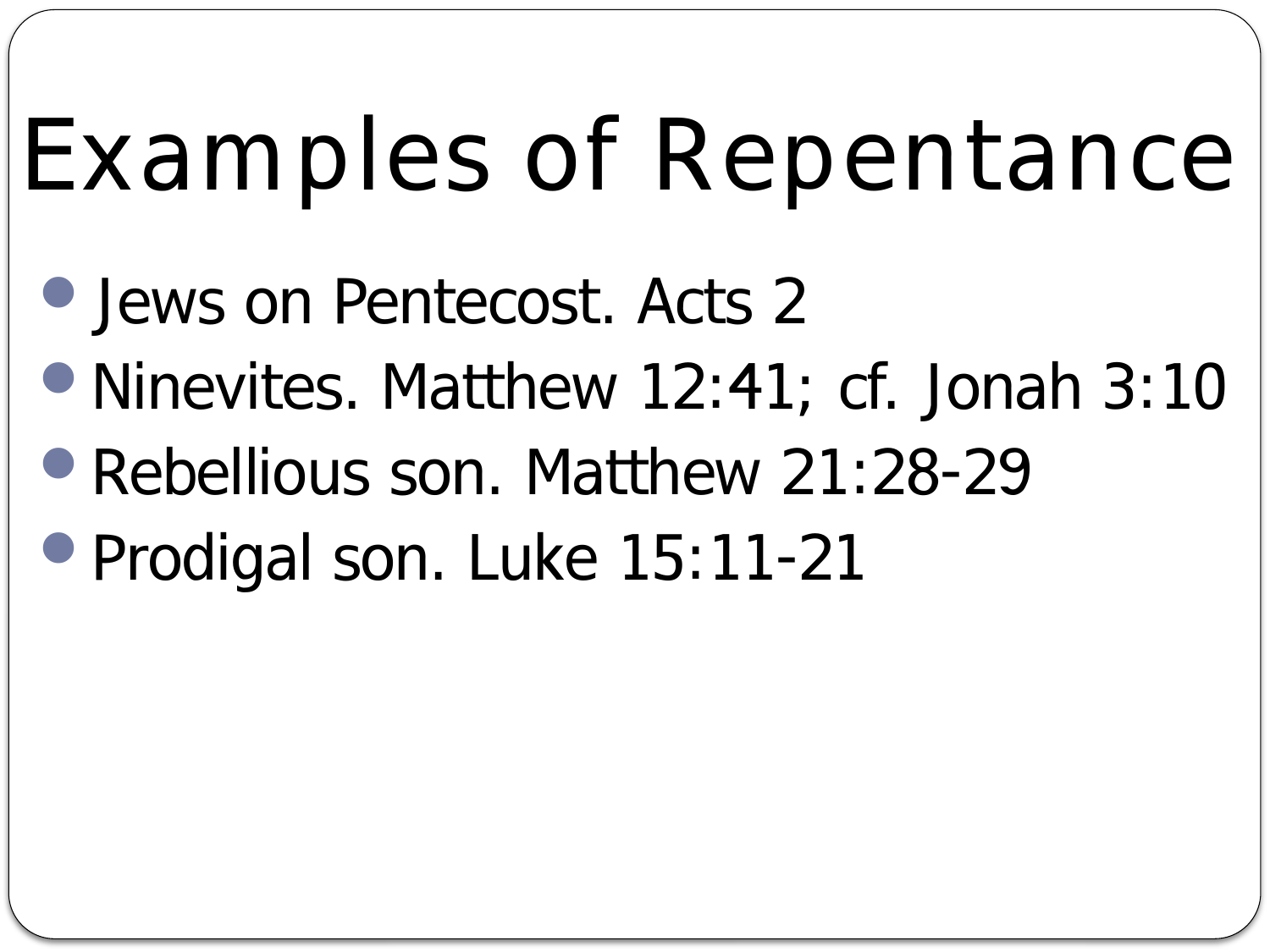

# Examples of Repentance
Jews on Pentecost. Acts 2
Ninevites. Matthew 12:41; cf. Jonah 3:10
Rebellious son. Matthew 21:28-29
Prodigal son. Luke 15:11-21